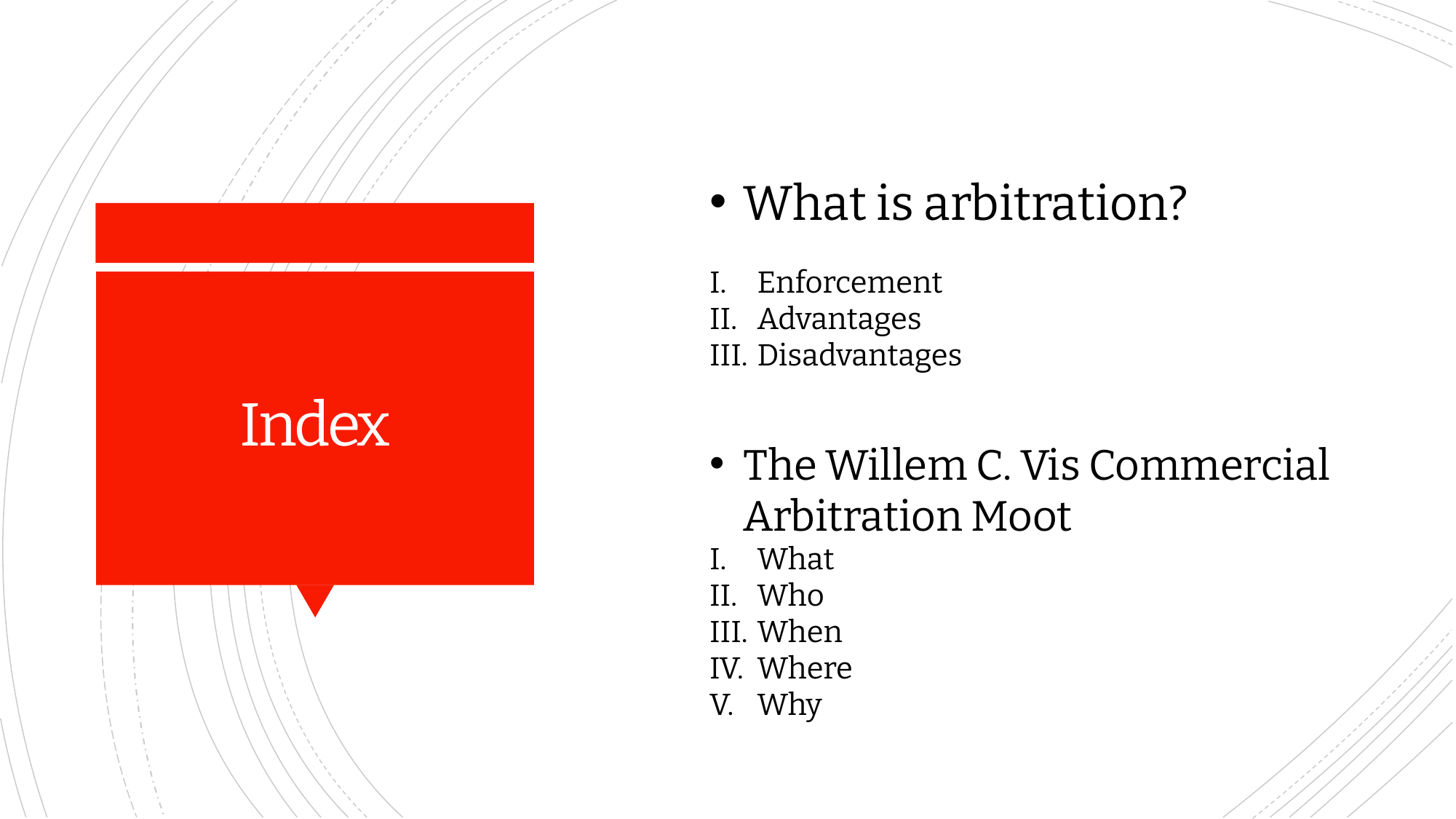

What is arbitration?
Enforcement
Advantages
Disadvantages

The Willem C. Vis Commercial Arbitration Moot
What
Who
When
Where
Why

# Index